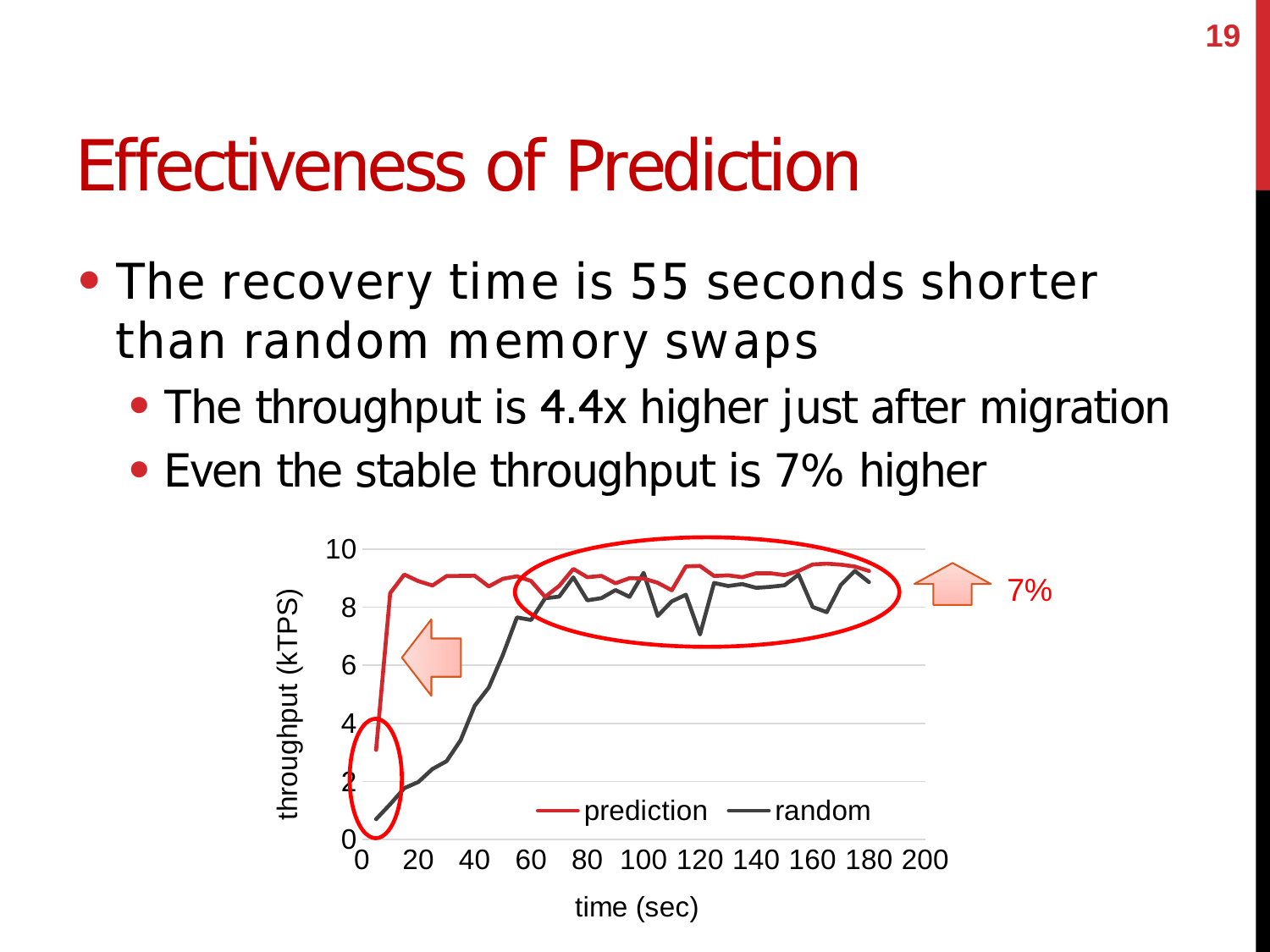

19
# Effectiveness of Prediction
The recovery time is 55 seconds shorter than random memory swaps
The throughput is 4.4x higher just after migration
Even the stable throughput is 7% higher

### Chart

| Category | prediction | random |
|---|---|---|

7%